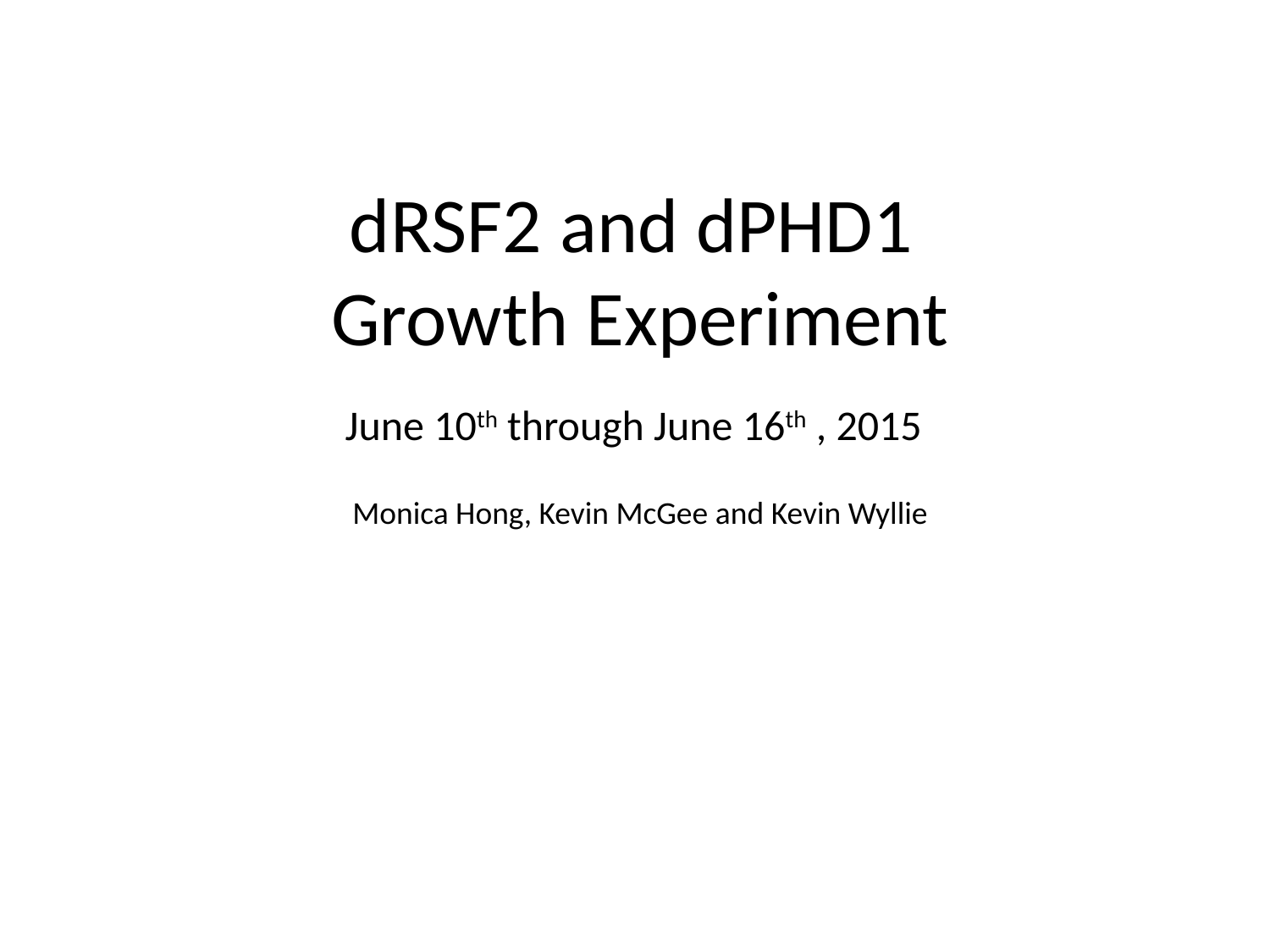

dRSF2 and dPHD1
Growth Experiment
June 10th through June 16th , 2015
Monica Hong, Kevin McGee and Kevin Wyllie